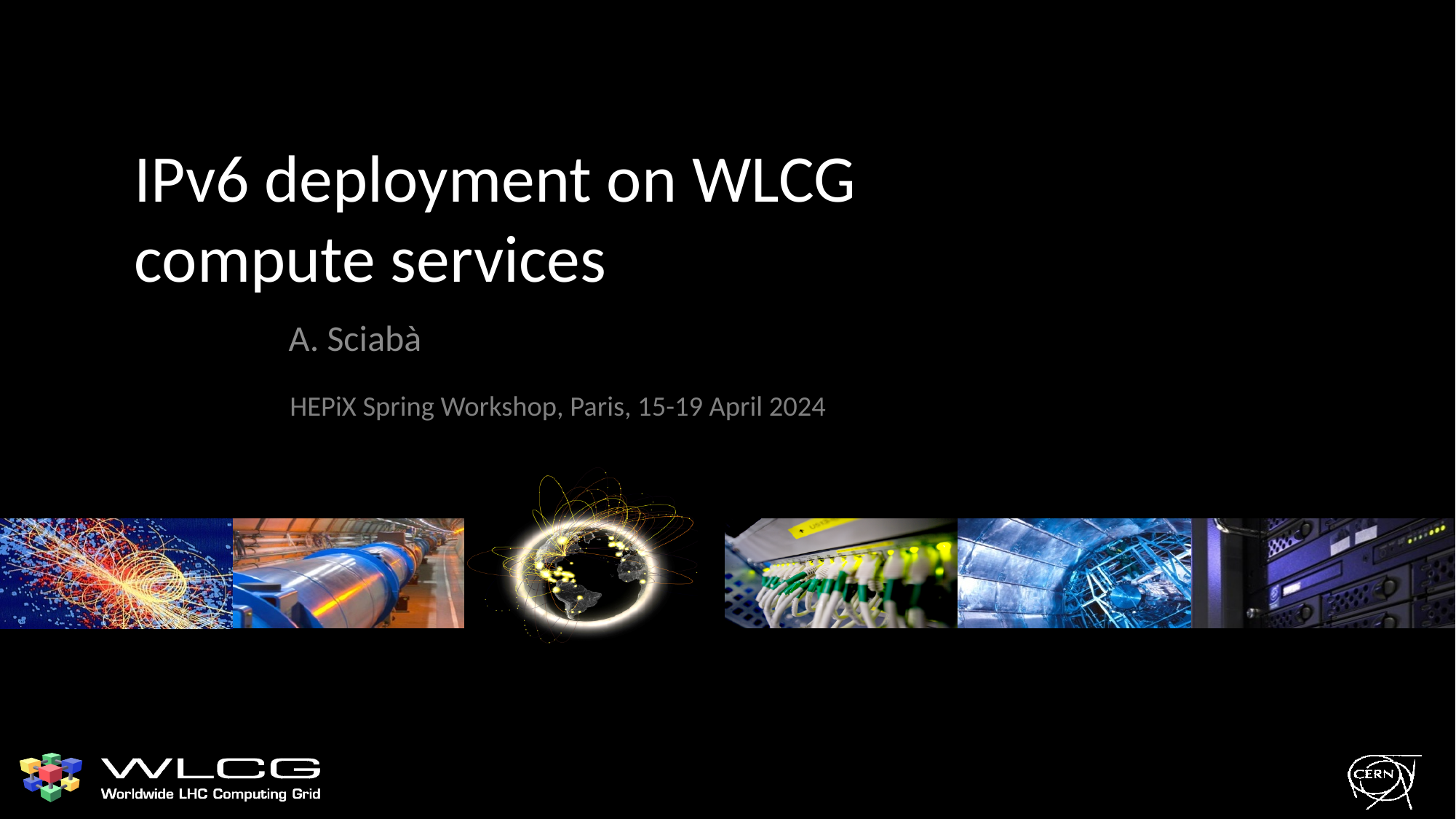

# IPv6 deployment on WLCG compute services
A. Sciabà
HEPiX Spring Workshop, Paris, 15-19 April 2024